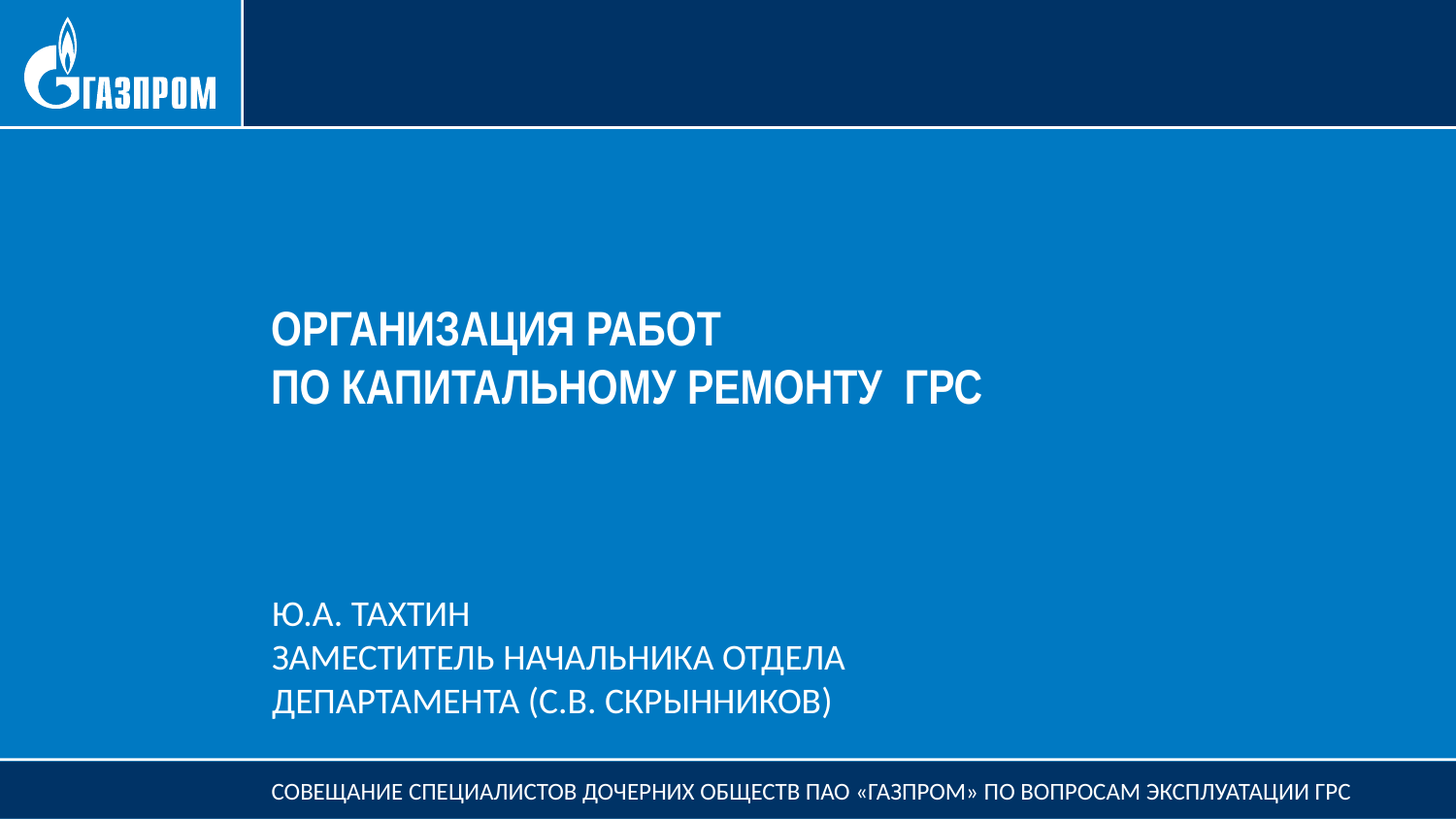

Организация работ
по капитальному ремонту  ГРС
СОВЕЩАНИЕ СПЕЦИАЛИСТОВ ДОЧЕРНИХ ОБЩЕСТВ паО «ГАЗПРОМ» ПО ВОПРОСАМ ЭКСПЛУАТАЦИИ грс